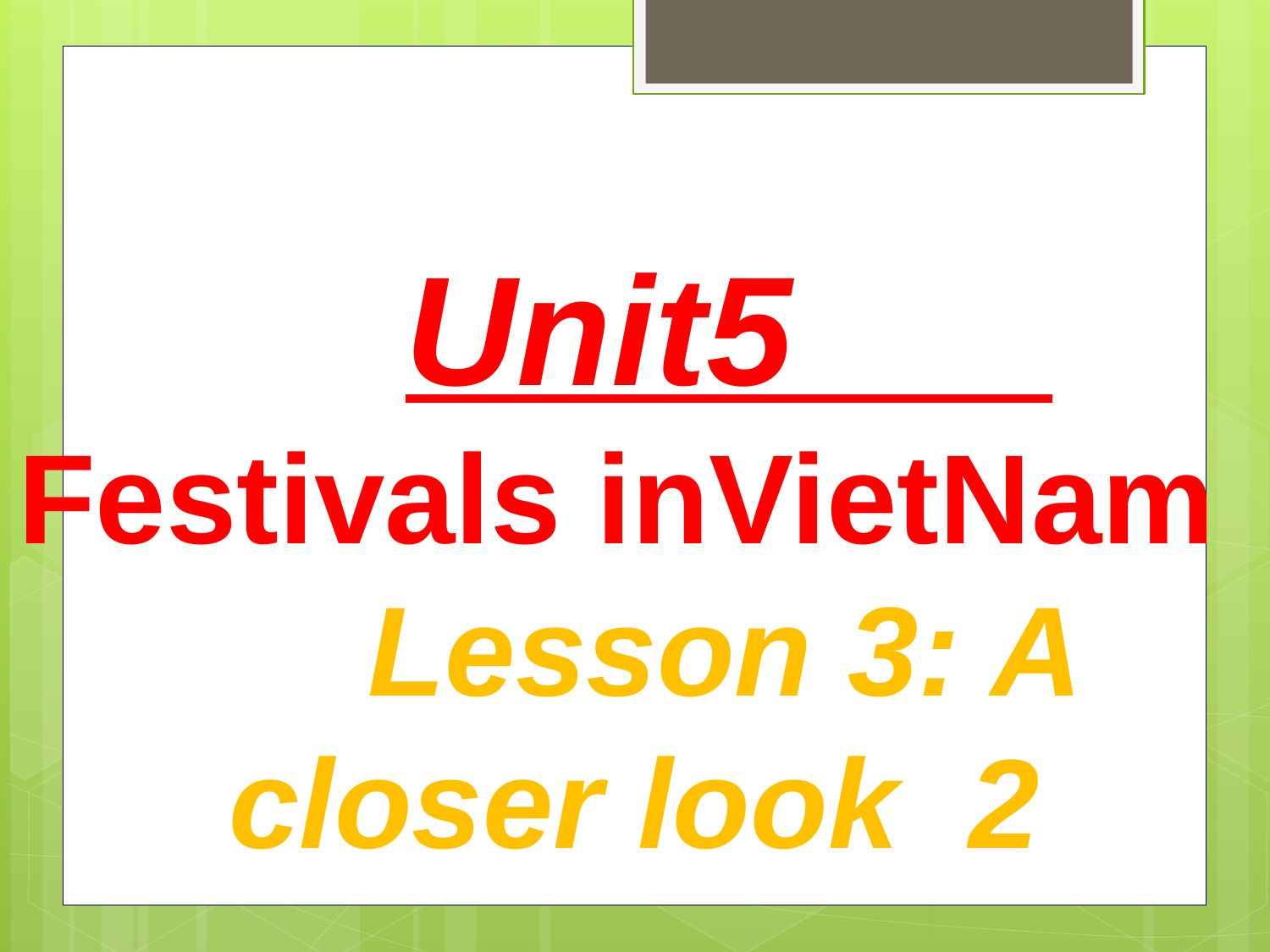

Unit5       Festivals inVietNam
     Lesson 3: A closer look  2